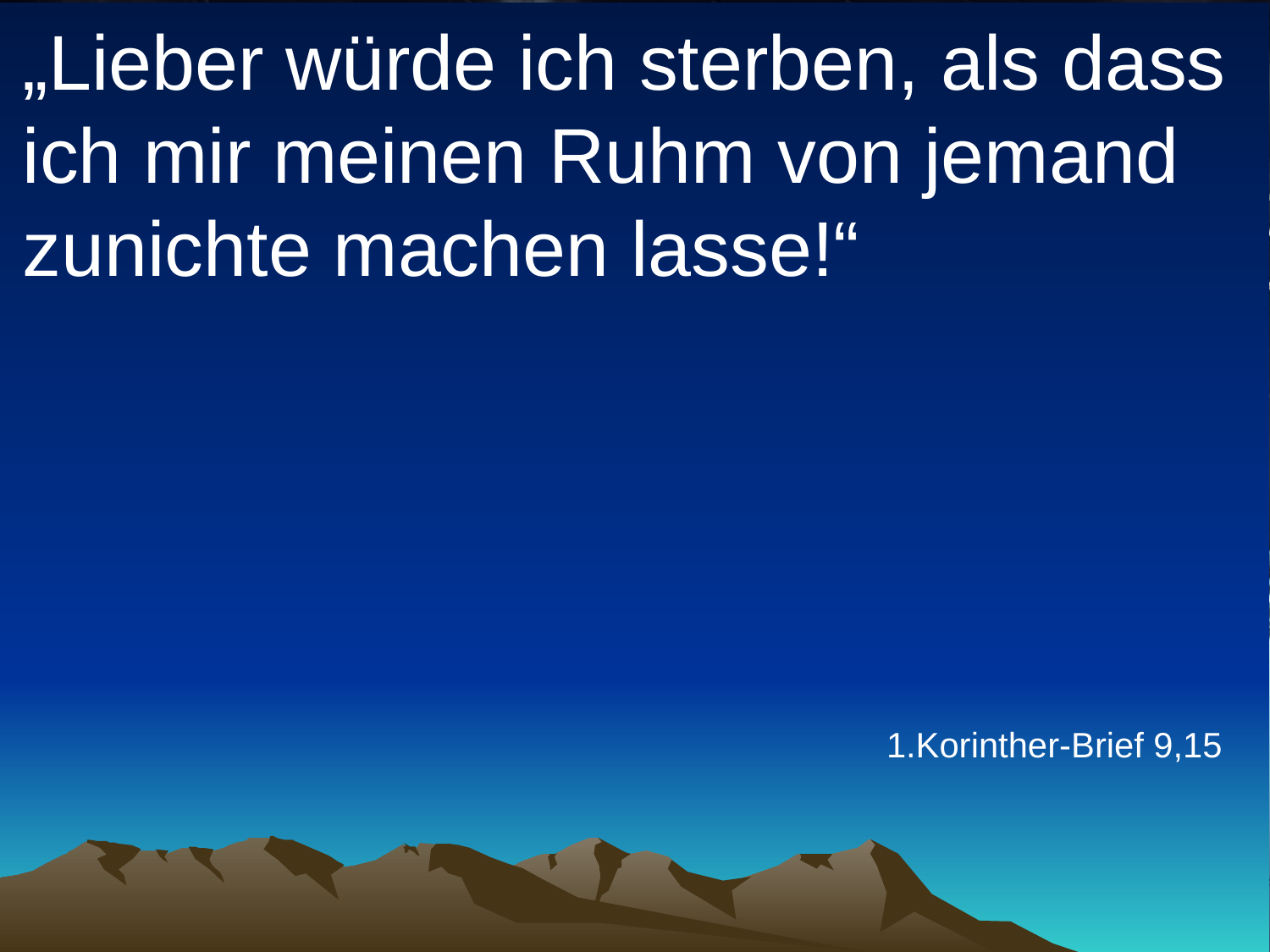

# „Lieber würde ich sterben, als dass ich mir meinen Ruhm von jemand zunichte machen lasse!“
1.Korinther-Brief 9,15